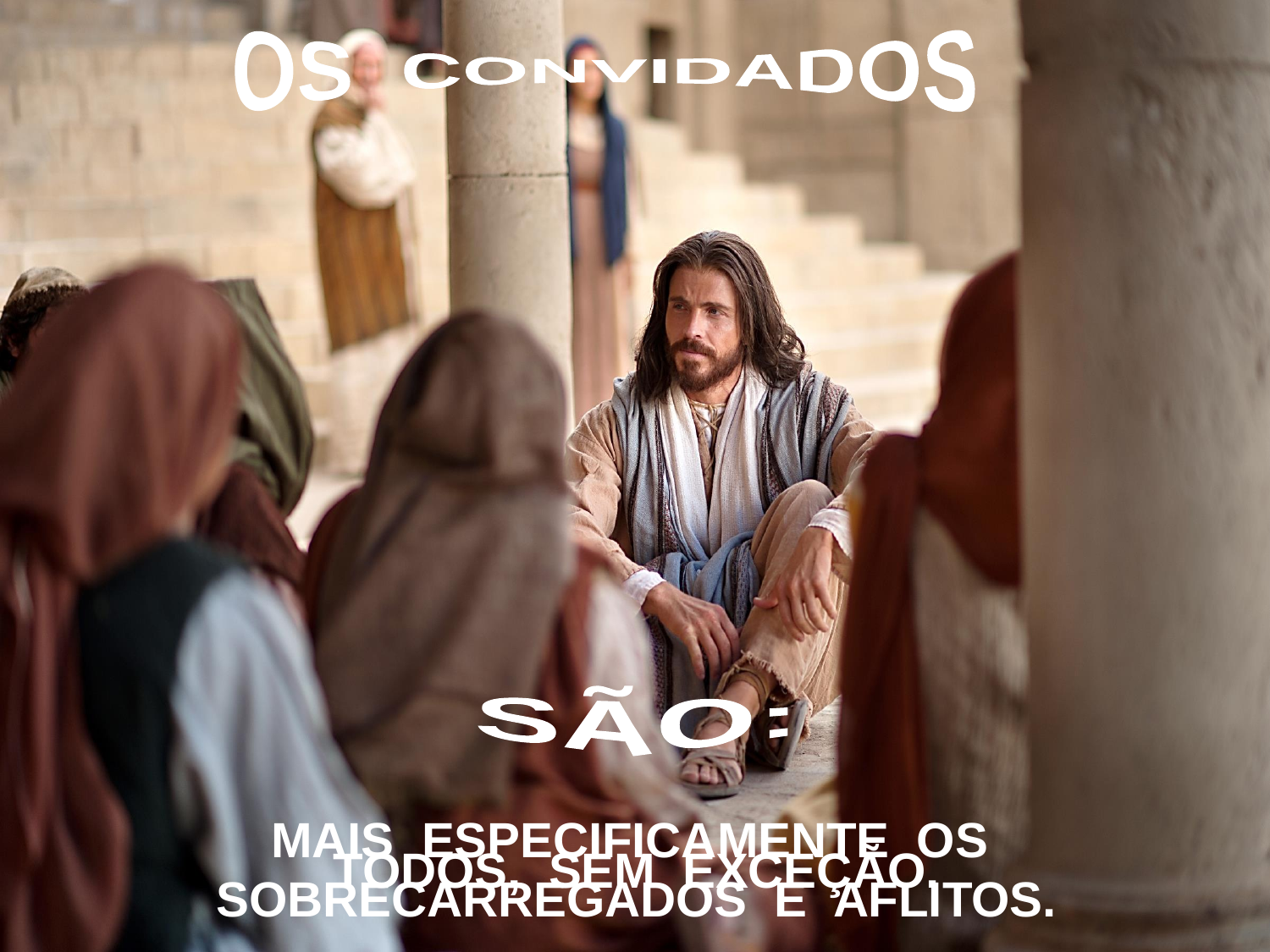

OS  CONVIDADOS
SÃO:
MAIS  ESPECIFICAMENTE  OS  SOBRECARREGADOS  E  AFLITOS.
TODOS,  SEM  EXCEÇÃO.